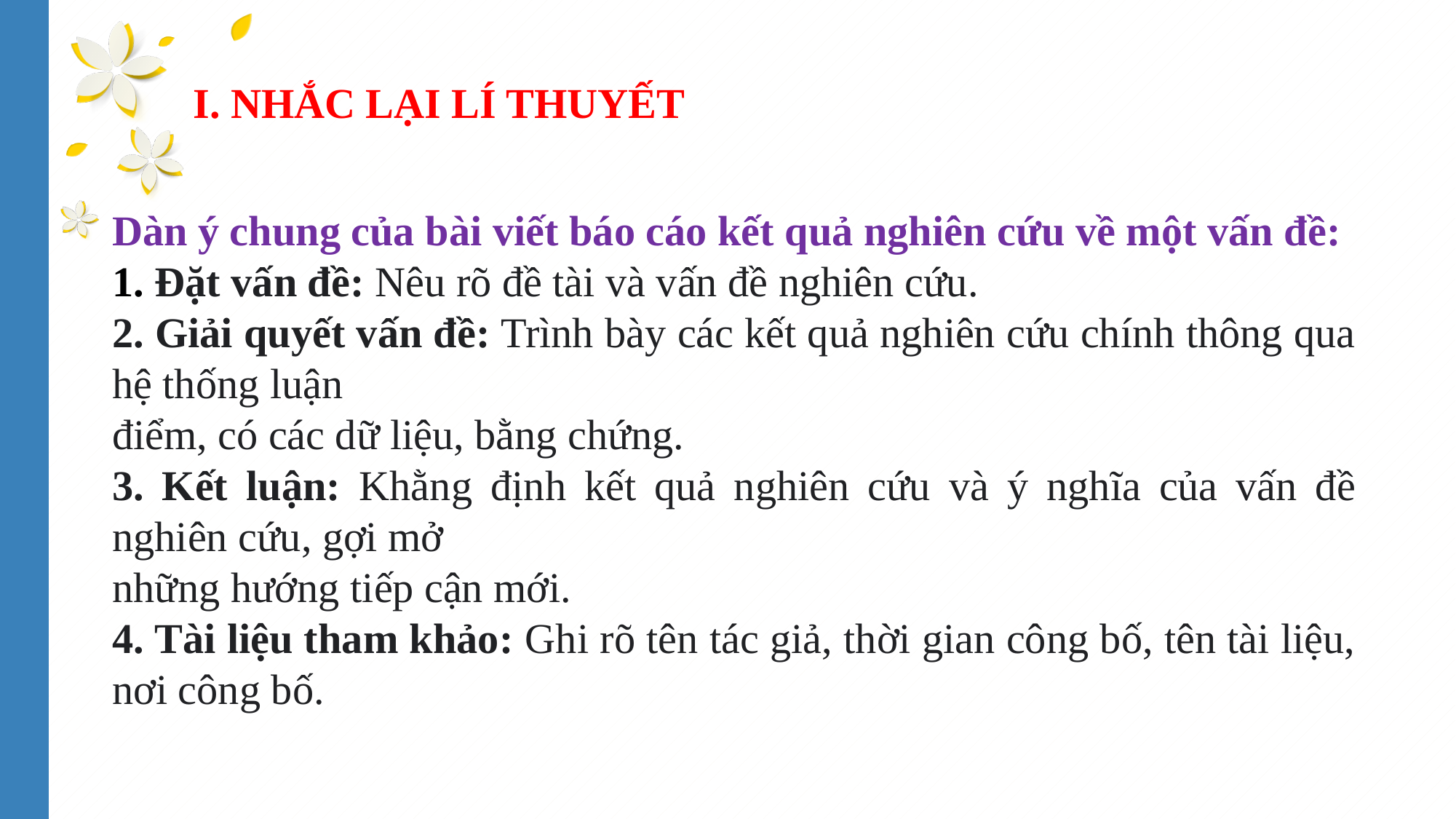

I. NHẮC LẠI LÍ THUYẾT
Dàn ý chung của bài viết báo cáo kết quả nghiên cứu về một vấn đề:
1. Đặt vấn đề: Nêu rõ đề tài và vấn đề nghiên cứu.
2. Giải quyết vấn đề: Trình bày các kết quả nghiên cứu chính thông qua hệ thống luận
điểm, có các dữ liệu, bằng chứng.
3. Kết luận: Khằng định kết quả nghiên cứu và ý nghĩa của vấn đề nghiên cứu, gợi mở
những hướng tiếp cận mới.
4. Tài liệu tham khảo: Ghi rõ tên tác giả, thời gian công bố, tên tài liệu, nơi công bố.